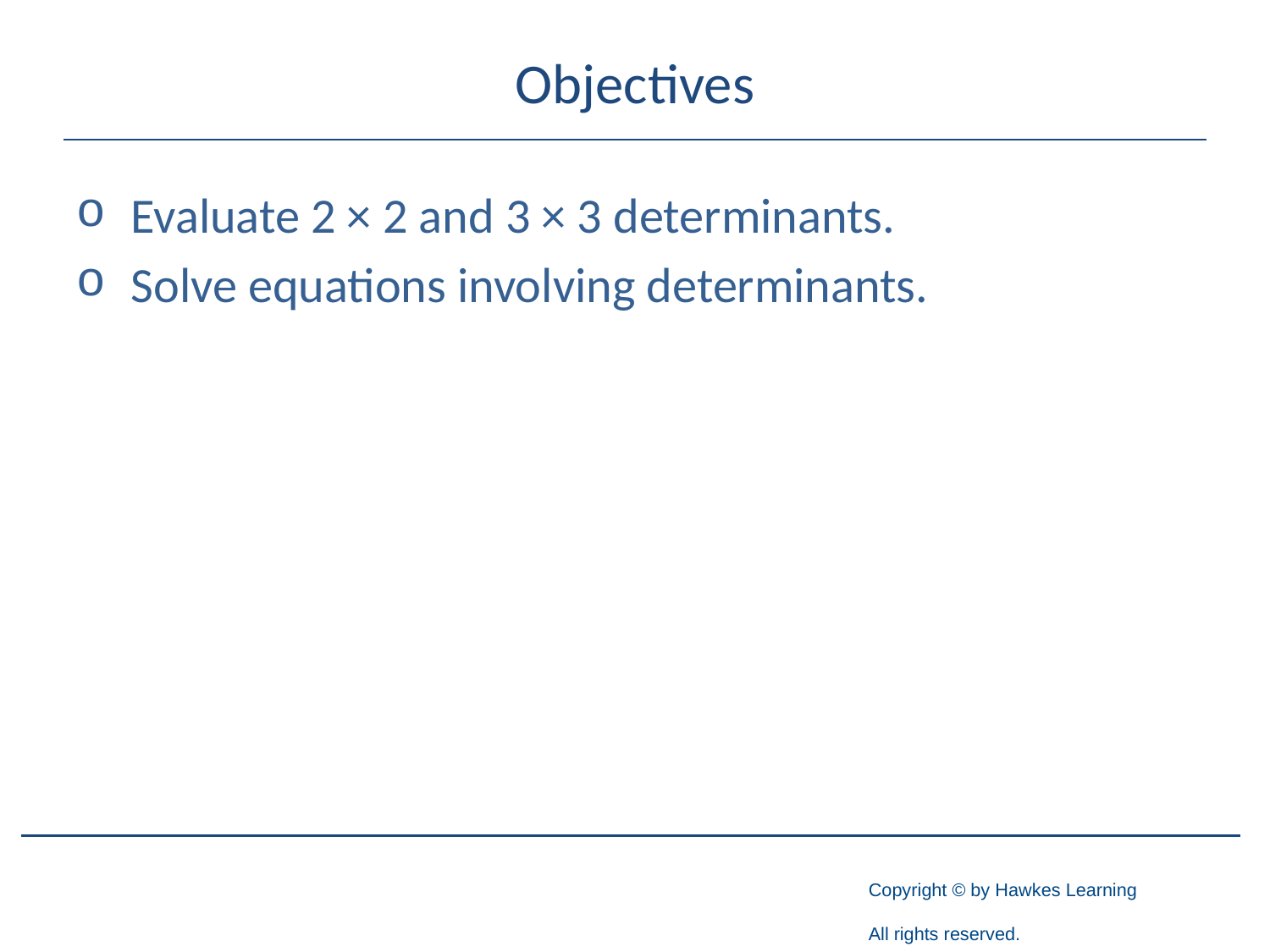

# Objectives
	Evaluate 2 × 2 and 3 × 3 determinants.
	Solve equations involving determinants.